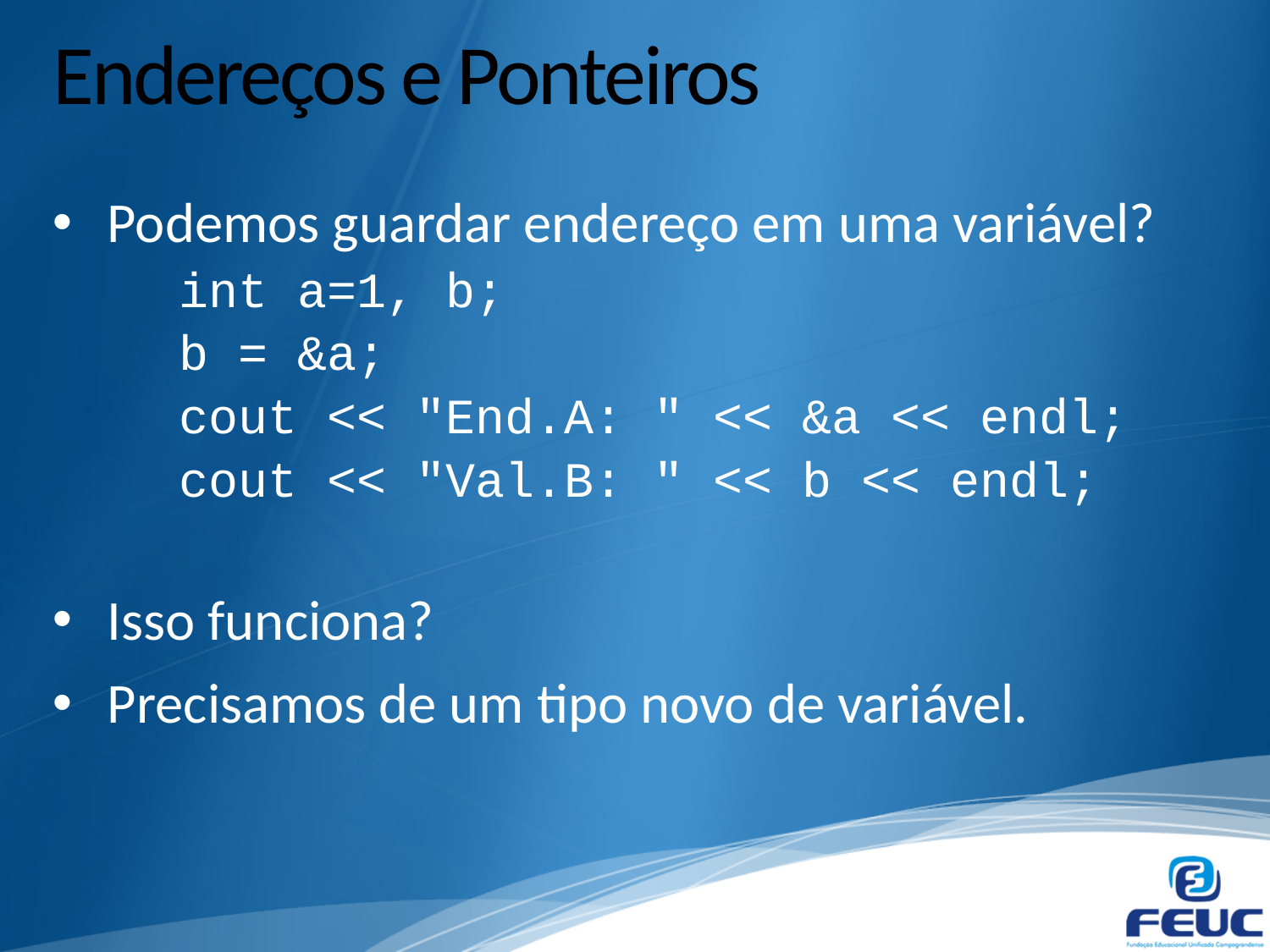

# Endereços e Ponteiros
Podemos guardar endereço em uma variável?
	int a=1, b;
	b = &a;
	cout << "End.A: " << &a << endl;
	cout << "Val.B: " << b << endl;

Isso funciona?
Precisamos de um tipo novo de variável.